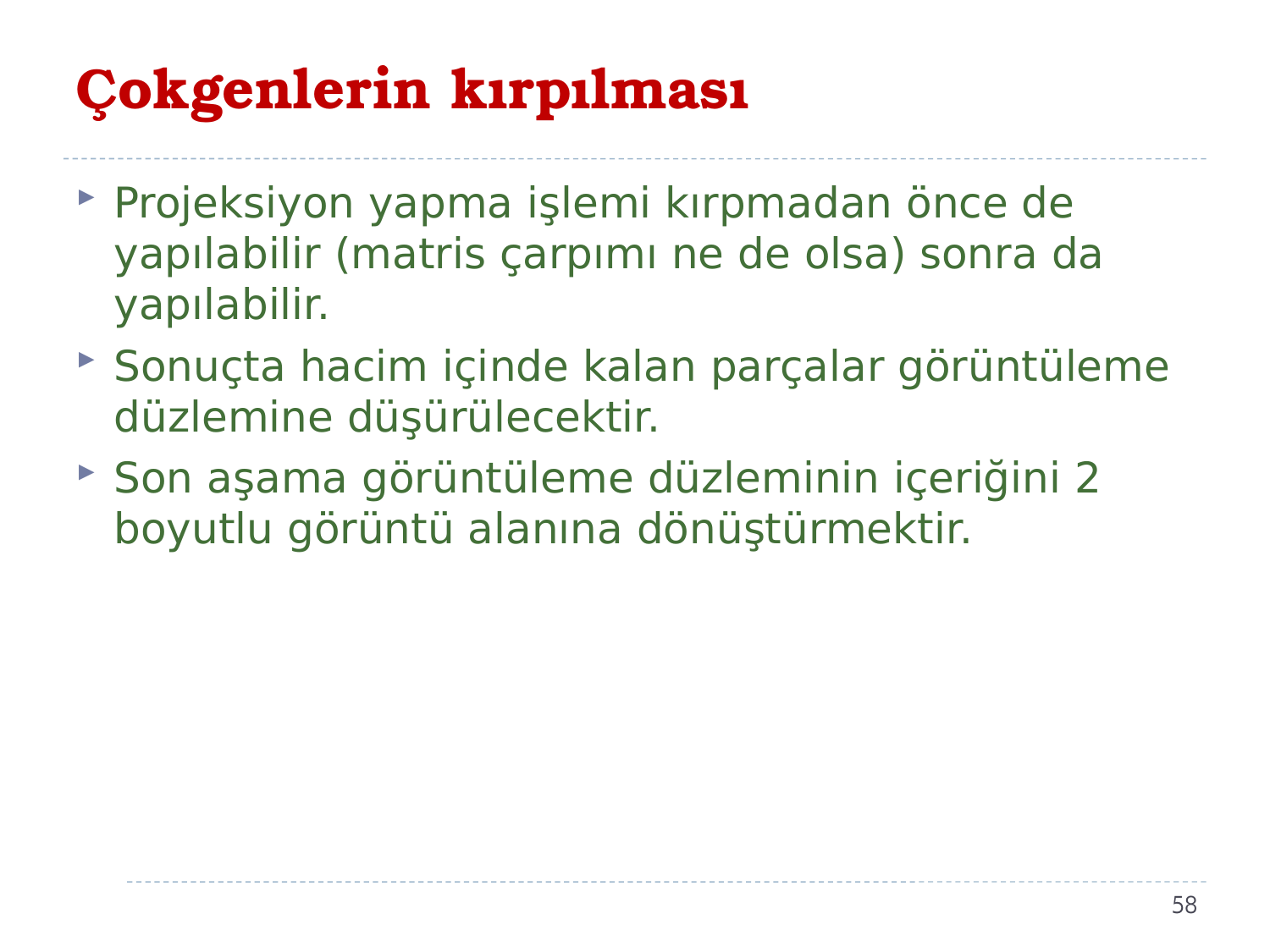

# Çokgenlerin kırpılması
Projeksiyon yapma işlemi kırpmadan önce de yapılabilir (matris çarpımı ne de olsa) sonra da yapılabilir.
Sonuçta hacim içinde kalan parçalar görüntüleme düzlemine düşürülecektir.
Son aşama görüntüleme düzleminin içeriğini 2 boyutlu görüntü alanına dönüştürmektir.

58